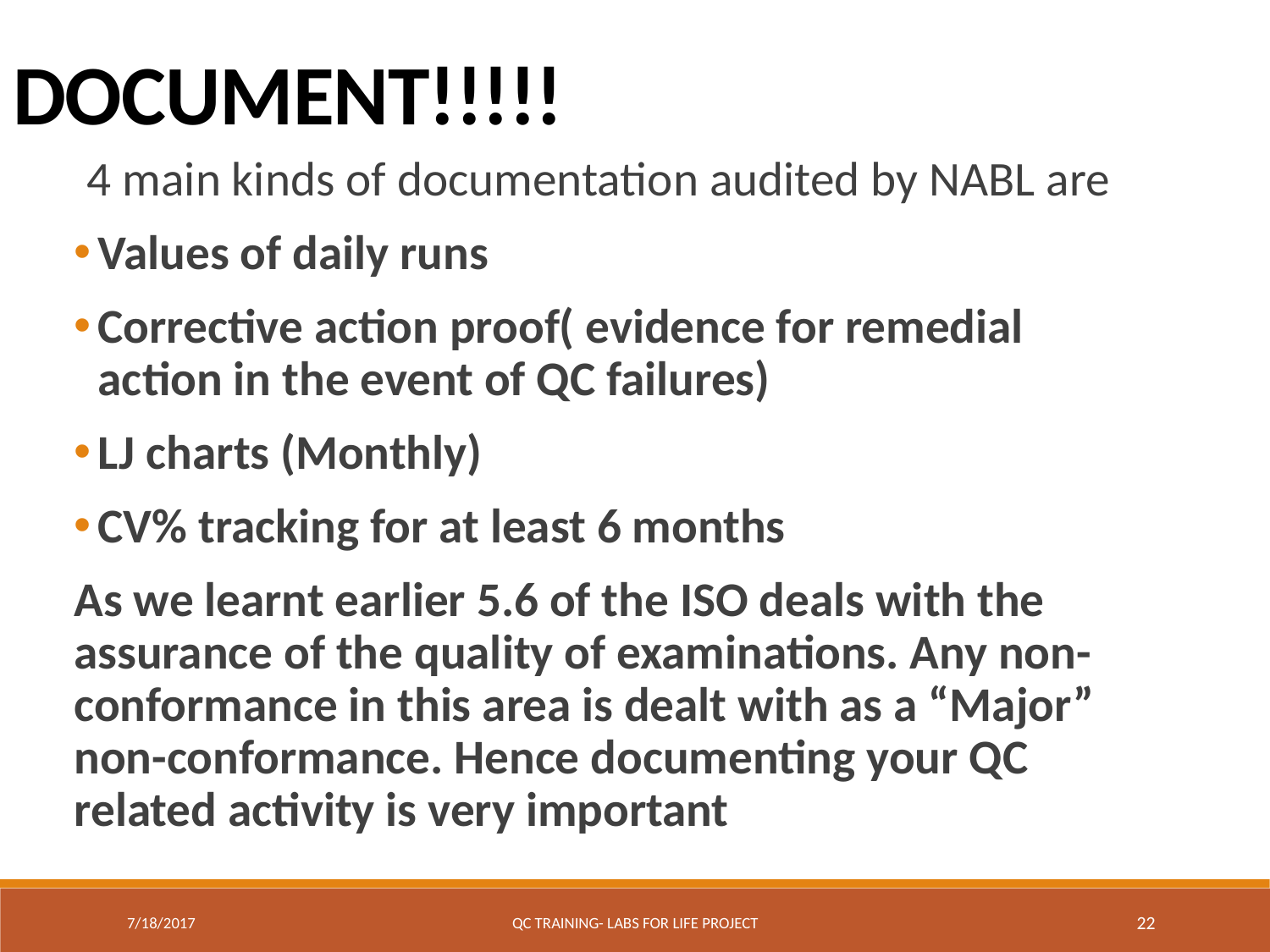

DOCUMENT!!!!!
4 main kinds of documentation audited by NABL are
Values of daily runs
Corrective action proof( evidence for remedial action in the event of QC failures)
LJ charts (Monthly)
CV% tracking for at least 6 months
As we learnt earlier 5.6 of the ISO deals with the assurance of the quality of examinations. Any non-conformance in this area is dealt with as a “Major” non-conformance. Hence documenting your QC related activity is very important

7/18/2017
QC Training- Labs for Life Project
22